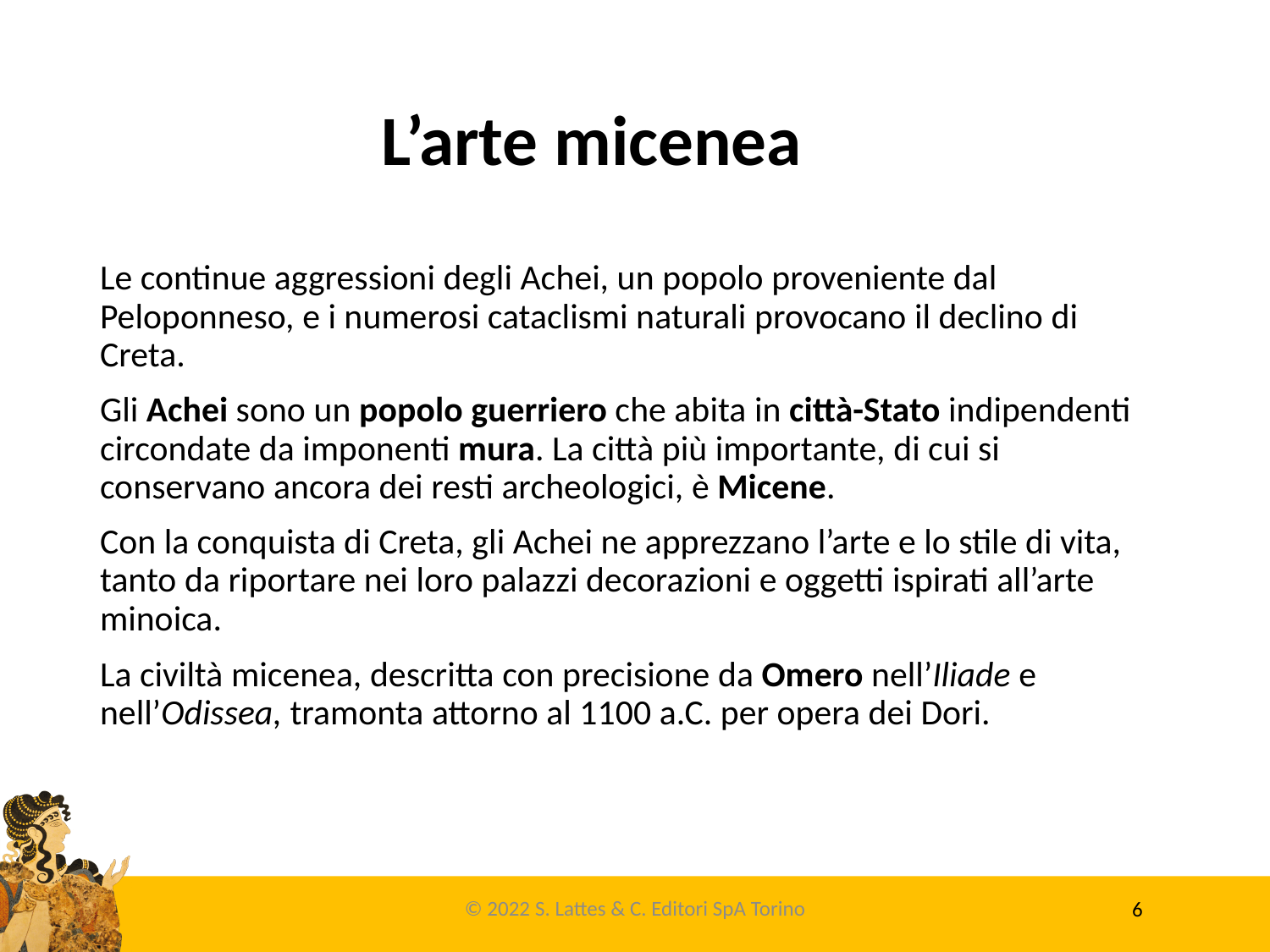

L’arte micenea
Le continue aggressioni degli Achei, un popolo proveniente dal Peloponneso, e i numerosi cataclismi naturali provocano il declino di Creta.
Gli Achei sono un popolo guerriero che abita in città-Stato indipendenti circondate da imponenti mura. La città più importante, di cui si conservano ancora dei resti archeologici, è Micene.
Con la conquista di Creta, gli Achei ne apprezzano l’arte e lo stile di vita, tanto da riportare nei loro palazzi decorazioni e oggetti ispirati all’arte minoica.
La civiltà micenea, descritta con precisione da Omero nell’Iliade e nell’Odissea, tramonta attorno al 1100 a.C. per opera dei Dori.